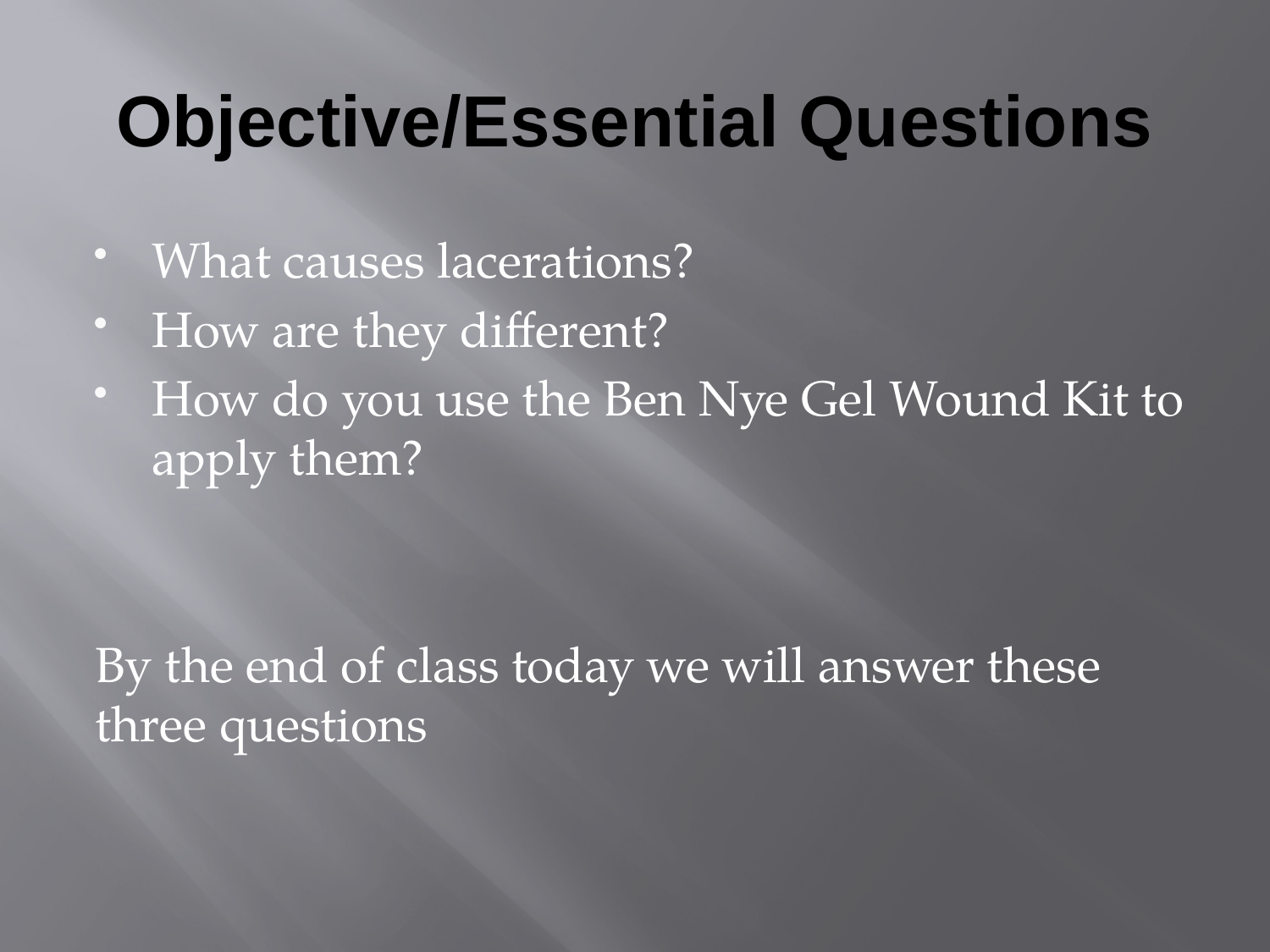

# Objective/Essential Questions
What causes lacerations?
How are they different?
How do you use the Ben Nye Gel Wound Kit to apply them?

By the end of class today we will answer these three questions